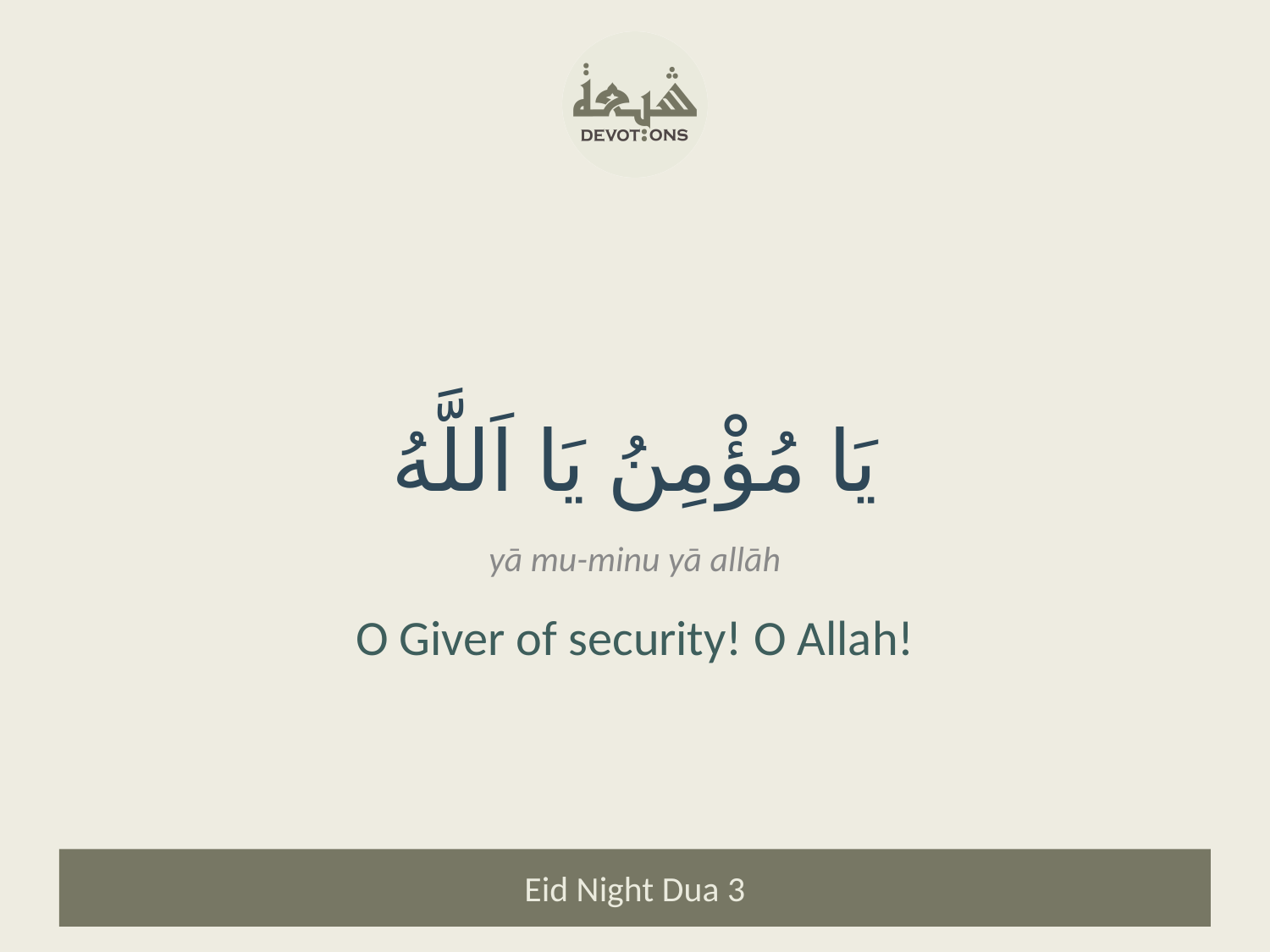

يَا مُؤْمِنُ يَا اَللَّهُ
yā mu-minu yā allāh
O Giver of security! O Allah!
Eid Night Dua 3